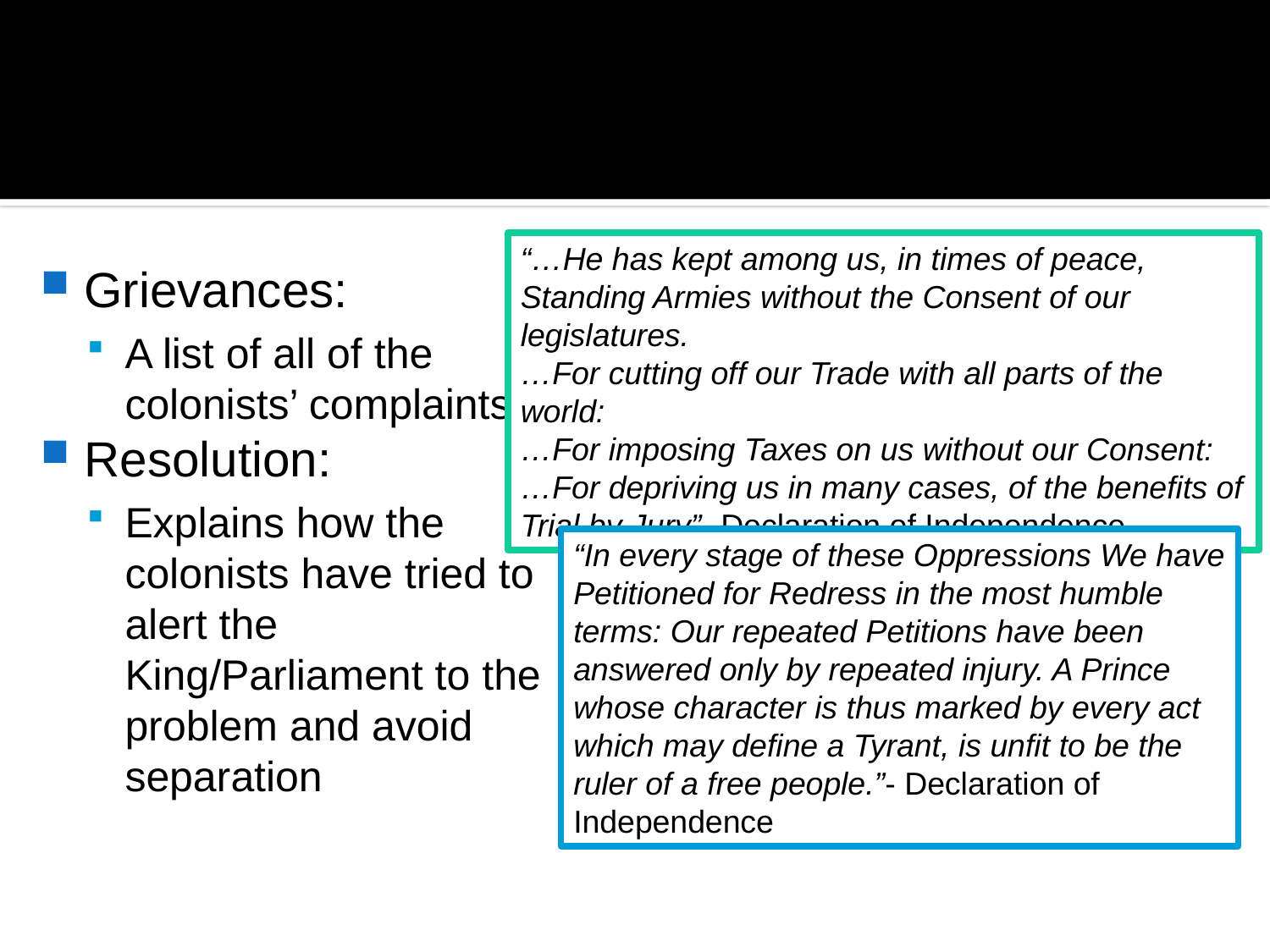

#
“…He has kept among us, in times of peace, Standing Armies without the Consent of our legislatures.
…For cutting off our Trade with all parts of the world:
…For imposing Taxes on us without our Consent: 
…For depriving us in many cases, of the benefits of Trial by Jury”- Declaration of Independence
Grievances:
A list of all of the colonists’ complaints
Resolution:
Explains how the colonists have tried to alert the King/Parliament to the problem and avoid separation

“In every stage of these Oppressions We have Petitioned for Redress in the most humble terms: Our repeated Petitions have been answered only by repeated injury. A Prince whose character is thus marked by every act which may define a Tyrant, is unfit to be the ruler of a free people.”- Declaration of Independence